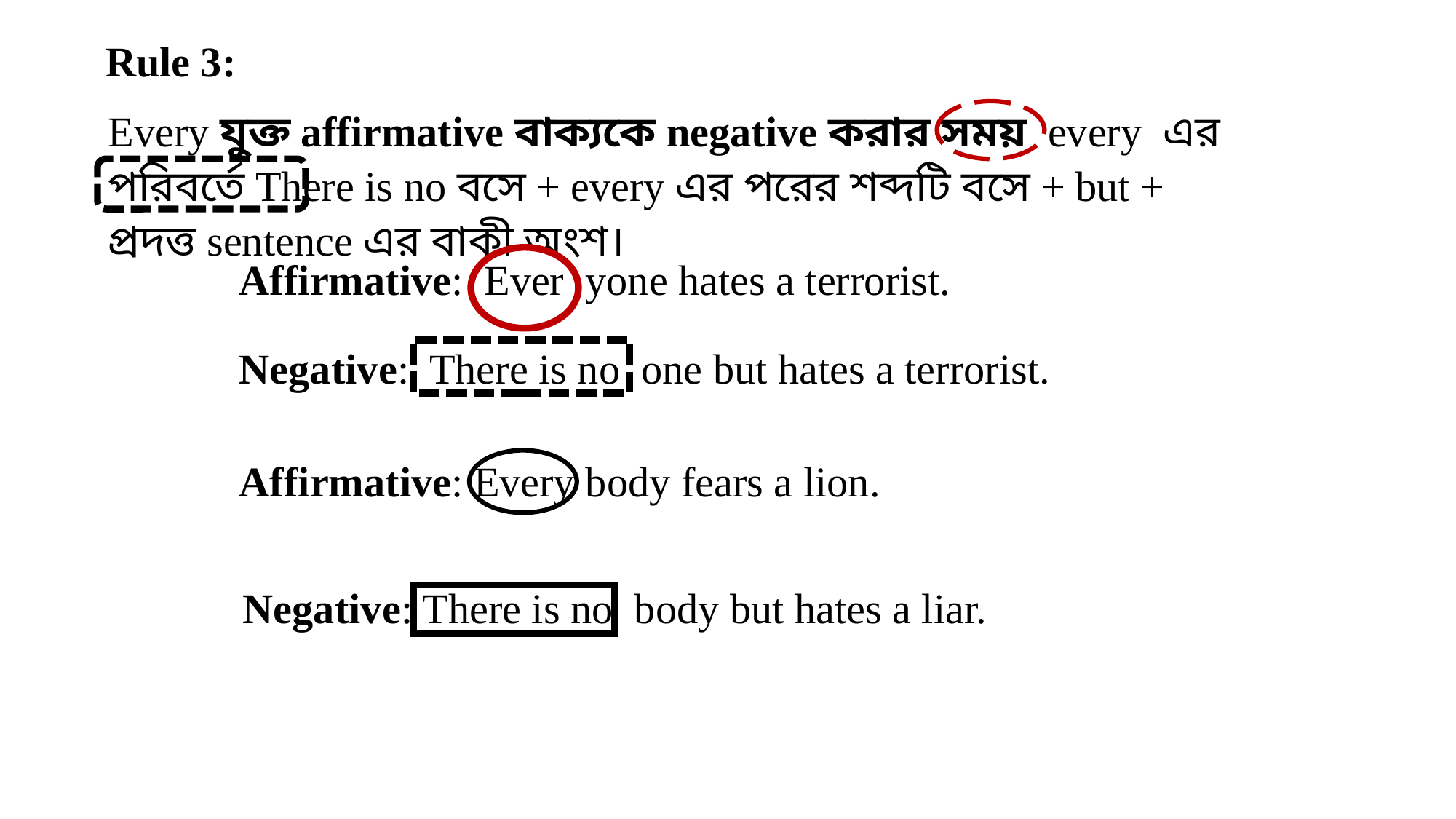

Rule 3:
Every যুক্ত affirmative বাক্যকে negative করার সময়  every  এর পরিবর্তে There is no বসে + every এর পরের শব্দটি বসে + but + প্রদত্ত sentence এর বাকী অংশ।

Affirmative:  Ever  yone hates a terrorist.

Negative:  There is no  one but hates a terrorist.

Affirmative: Every body fears a lion.

Negative: There is no  body but hates a liar.